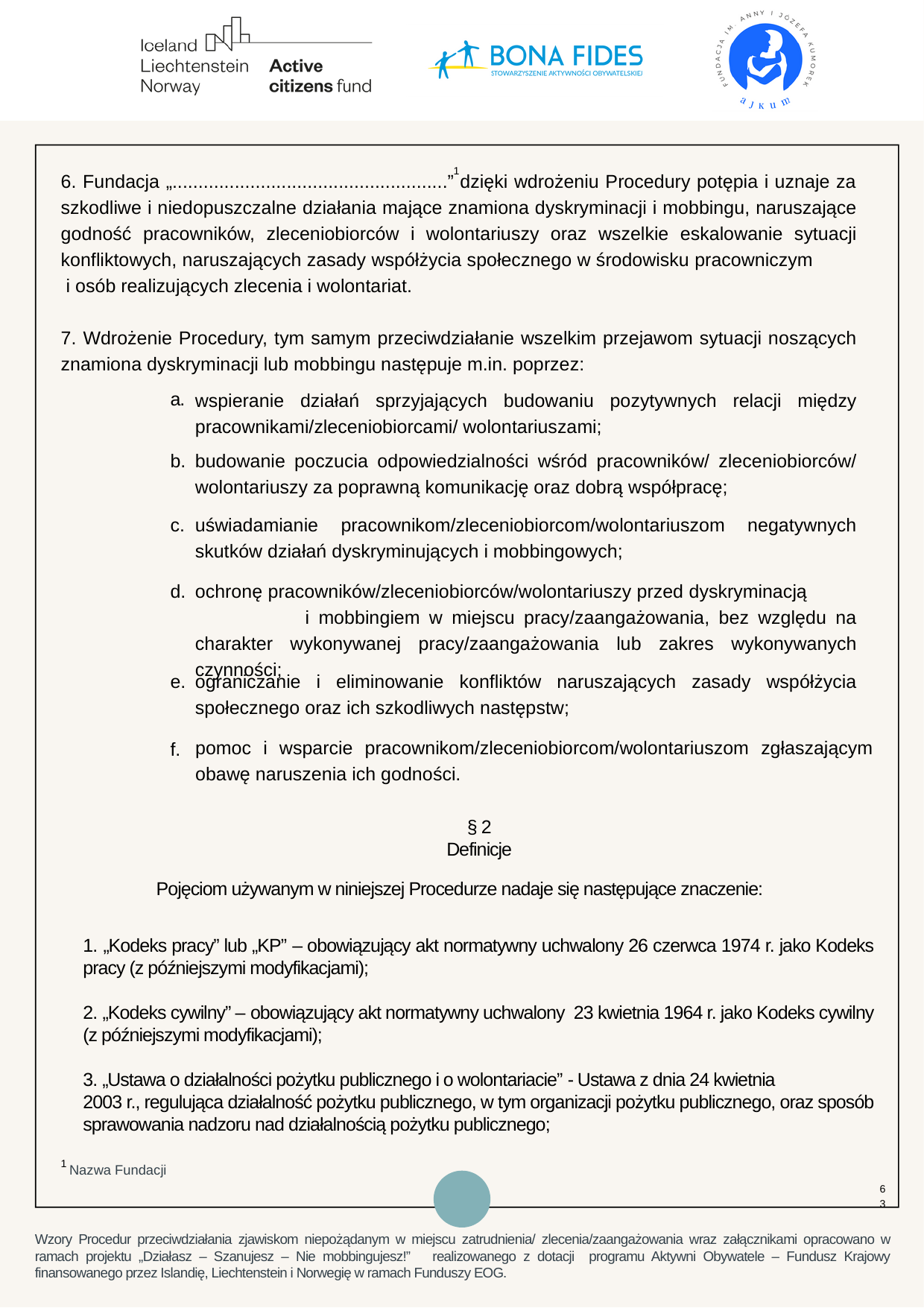

1
6. Fundacja „.....................................................” dzięki wdrożeniu Procedury potępia i uznaje za szkodliwe i niedopuszczalne działania mające znamiona dyskryminacji i mobbingu, naruszające godność pracowników, zleceniobiorców i wolontariuszy oraz wszelkie eskalowanie sytuacji konfliktowych, naruszających zasady współżycia społecznego w środowisku pracowniczym          i osób realizujących zlecenia i wolontariat.

7. Wdrożenie Procedury, tym samym przeciwdziałanie wszelkim przejawom sytuacji noszących znamiona dyskryminacji lub mobbingu następuje m.in. poprzez:
wspieranie działań sprzyjających budowaniu pozytywnych relacji między pracownikami/zleceniobiorcami/ wolontariuszami;
a.
b.
budowanie poczucia odpowiedzialności wśród pracowników/ zleceniobiorców/ wolontariuszy za poprawną komunikację oraz dobrą współpracę;

c.
uświadamianie pracownikom/zleceniobiorcom/wolontariuszom negatywnych skutków działań dyskryminujących i mobbingowych;

d.
ochronę pracowników/zleceniobiorców/wolontariuszy przed dyskryminacją                      i mobbingiem w miejscu pracy/zaangażowania, bez względu na charakter wykonywanej pracy/zaangażowania lub zakres wykonywanych czynności;
e.
ograniczanie i eliminowanie konfliktów naruszających zasady współżycia społecznego oraz ich szkodliwych następstw;

pomoc i wsparcie pracownikom/zleceniobiorcom/wolontariuszom zgłaszającym obawę naruszenia ich godności.

f.
§ 2
Definicje
Pojęciom używanym w niniejszej Procedurze nadaje się następujące znaczenie:
1. „Kodeks pracy” lub „KP” – obowiązujący akt normatywny uchwalony 26 czerwca 1974 r. jako Kodeks pracy (z późniejszymi modyfikacjami);

2. „Kodeks cywilny” – obowiązujący akt normatywny uchwalony  23 kwietnia 1964 r. jako Kodeks cywilny (z późniejszymi modyfikacjami);

3. „Ustawa o działalności pożytku publicznego i o wolontariacie” - Ustawa z dnia 24 kwietnia
2003 r., regulująca działalność pożytku publicznego, w tym organizacji pożytku publicznego, oraz sposób sprawowania nadzoru nad działalnością pożytku publicznego;

1
Nazwa Fundacji

63
Wzory Procedur przeciwdziałania zjawiskom niepożądanym w miejscu zatrudnienia/ zlecenia/zaangażowania wraz załącznikami opracowano w ramach projektu „Działasz – Szanujesz – Nie mobbingujesz!”   realizowanego z dotacji  programu Aktywni Obywatele – Fundusz Krajowy finansowanego przez Islandię, Liechtenstein i Norwegię w ramach Funduszy EOG.